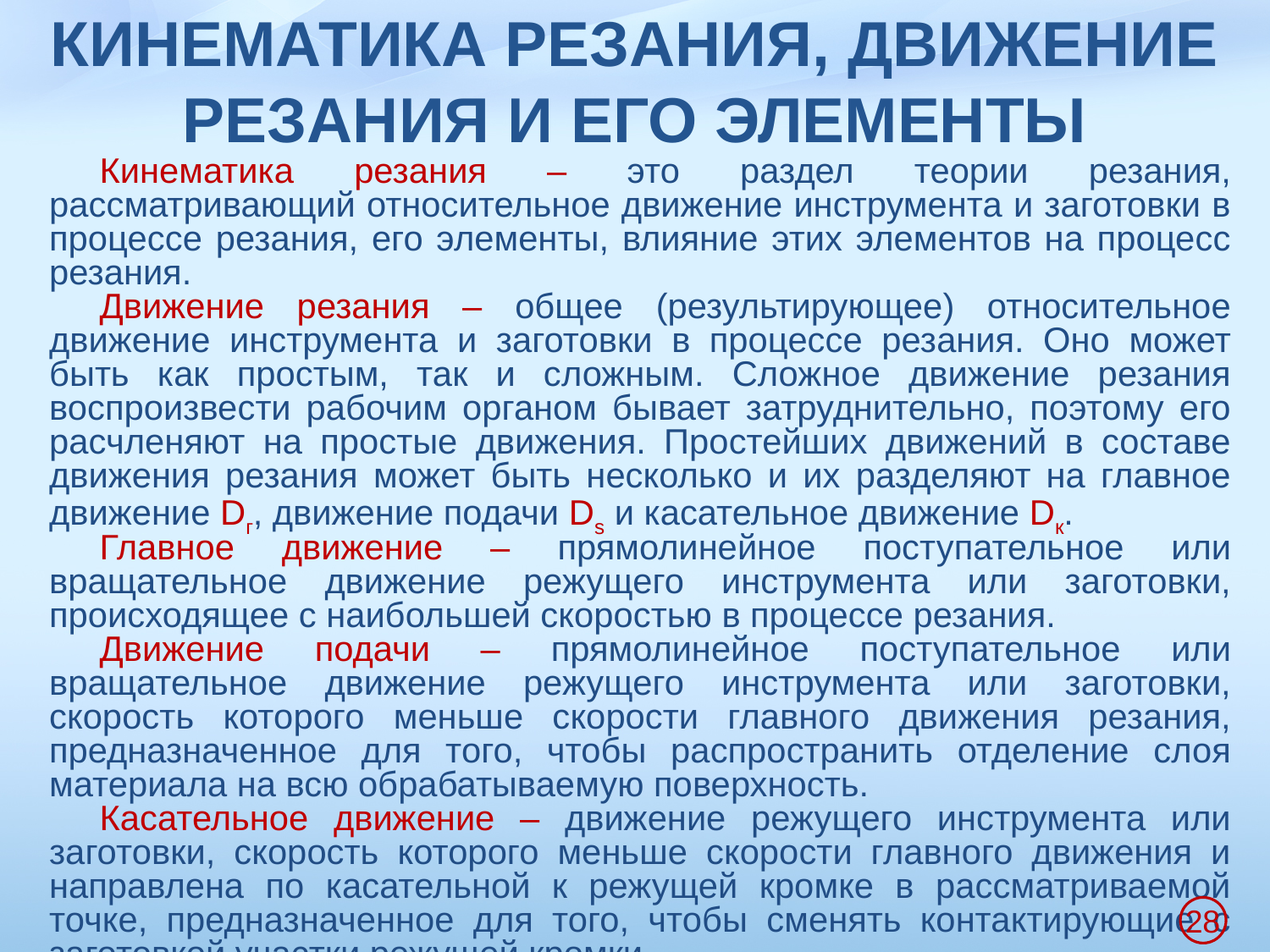

# КИНЕМАТИКА РЕЗАНИЯ, ДВИЖЕНИЕ РЕЗАНИЯ И ЕГО ЭЛЕМЕНТЫ
Кинематика резания – это раздел теории резания, рассматривающий относительное движение инструмента и заготовки в процессе резания, его элементы, влияние этих элементов на процесс резания.
Движение резания – общее (результирующее) относительное движение инструмента и заготовки в процессе резания. Оно может быть как простым, так и сложным. Сложное движение резания воспроизвести рабочим органом бывает затруднительно, поэтому его расчленяют на простые движения. Простейших движений в составе движения резания может быть несколько и их разделяют на главное движение Dг, движение подачи Ds и касательное движение Dк.
Главное движение – прямолинейное поступательное или вращательное движение режущего инструмента или заготовки, происходящее с наибольшей скоростью в процессе резания.
Движение подачи – прямолинейное поступательное или вращательное движение режущего инструмента или заготовки, скорость которого меньше скорости главного движения резания, предназначенное для того, чтобы распространить отделение слоя материала на всю обрабатываемую поверхность.
Касательное движение – движение режущего инструмента или заготовки, скорость которого меньше скорости главного движения и направлена по касательной к режущей кромке в рассматриваемой точке, предназначенное для того, чтобы сменять контактирующие с заготовкой участки режущей кромки.
28